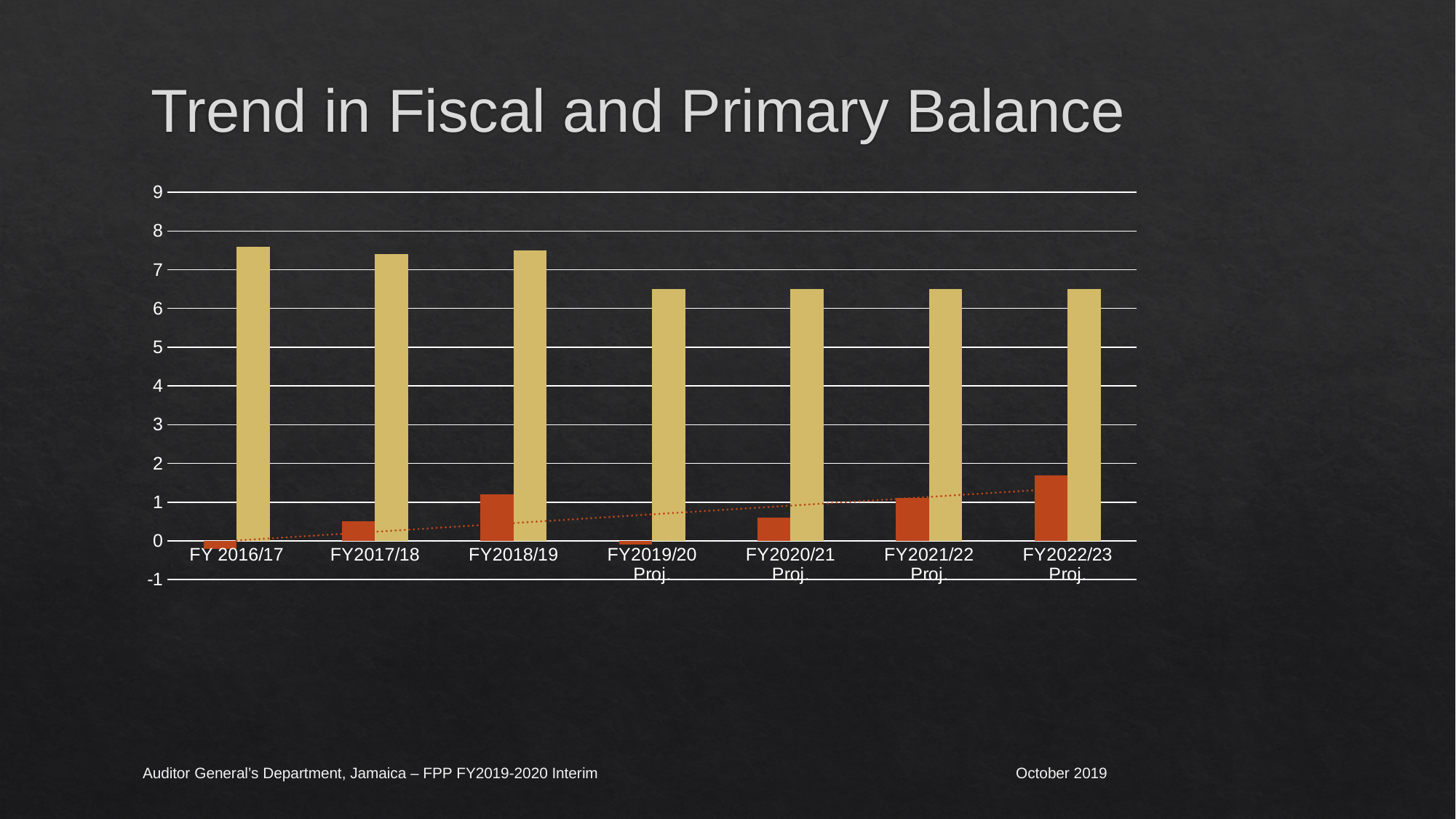

# Trend in Fiscal and Primary Balance

### Chart

| Category | Fiscal Balance  | Primary Balance  |
|---|---|---|
| FY 2016/17 | -0.2 | 7.6 |
| FY2017/18 | 0.5 | 7.4 |
| FY2018/19 | 1.2 | 7.5 |
| FY2019/20 Proj. | -0.1 | 6.5 |
| FY2020/21 Proj. | 0.6 | 6.5 |
| FY2021/22 Proj. | 1.1 | 6.5 |
| FY2022/23 Proj. | 1.7 | 6.5 |
Auditor General’s Department, Jamaica – FPP FY2019-2020 Interim				October 2019